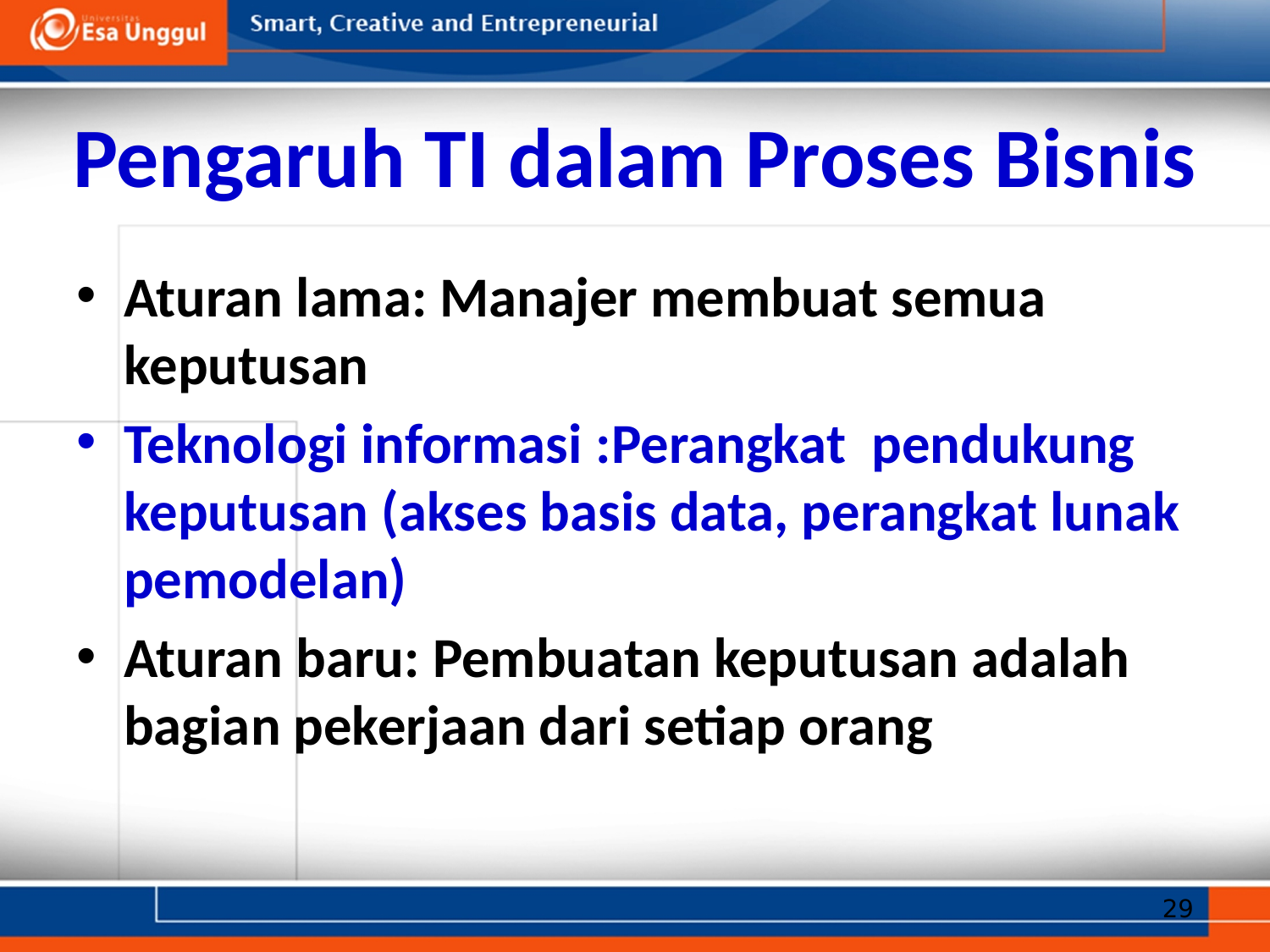

# Pengaruh TI dalam Proses Bisnis
Aturan lama: Manajer membuat semua keputusan
Teknologi informasi :Perangkat  pendukung keputusan (akses basis data, perangkat lunak pemodelan)
Aturan baru: Pembuatan keputusan adalah bagian pekerjaan dari setiap orang
29